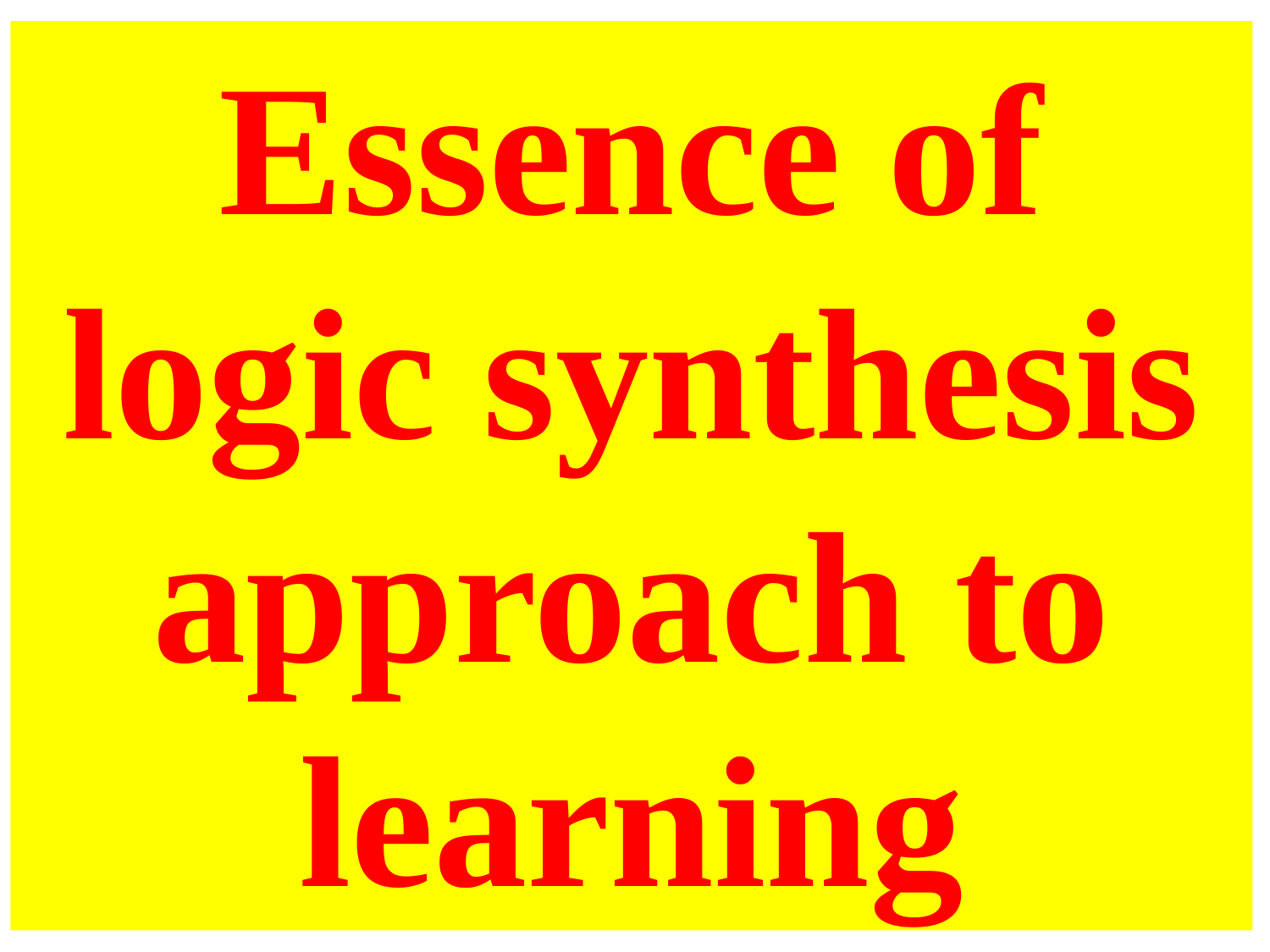

Essence of logic synthesis approach to learning